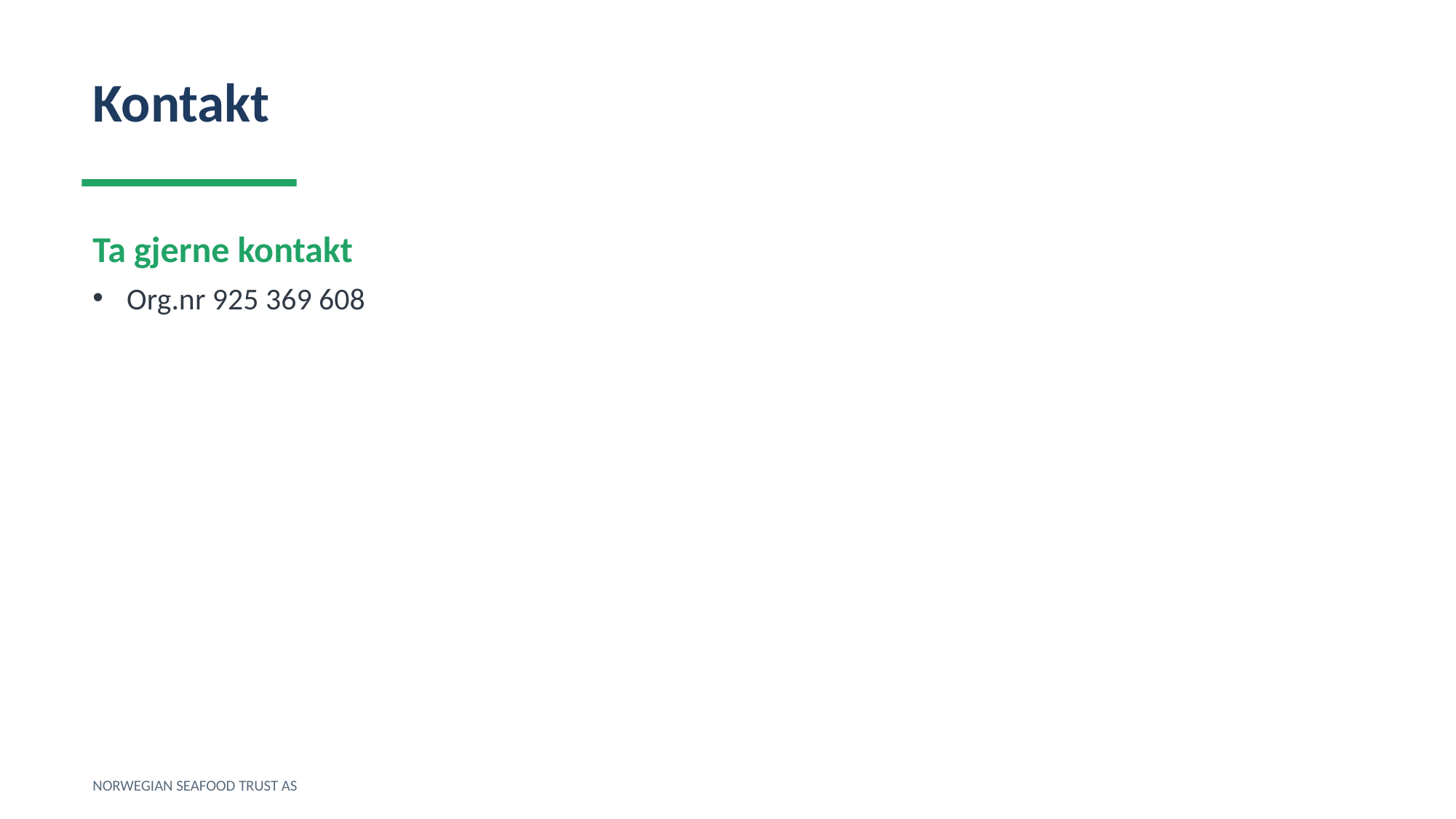

Kontakt

Ta gjerne kontakt
Org.nr 925 369 608
NORWEGIAN SEAFOOD TRUST AS